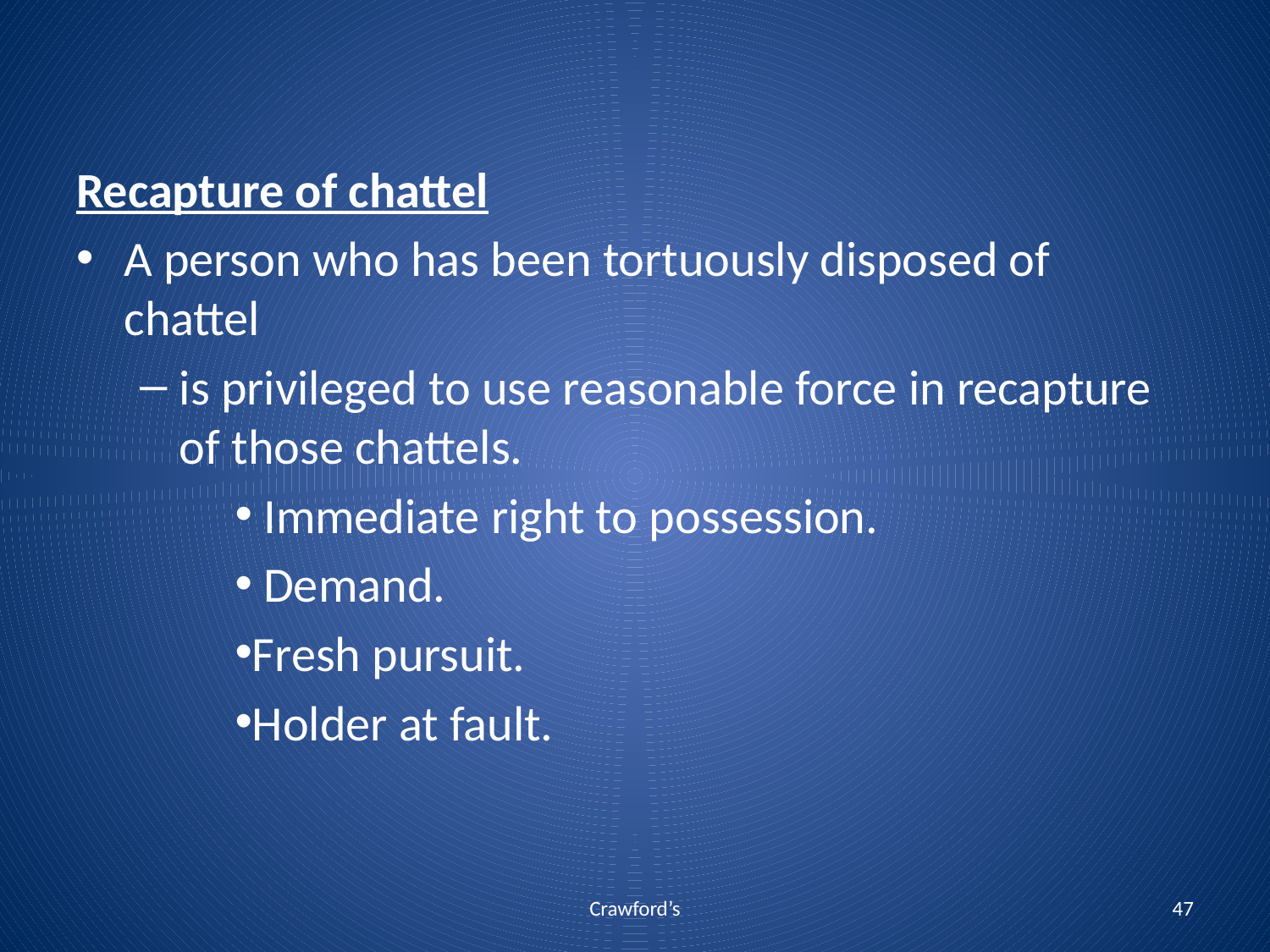

Recapture of chattel
A person who has been tortuously disposed of chattel
is privileged to use reasonable force in recapture of those chattels.
 Immediate right to possession.
 Demand.
Fresh pursuit.
Holder at fault.

Crawford’s
47